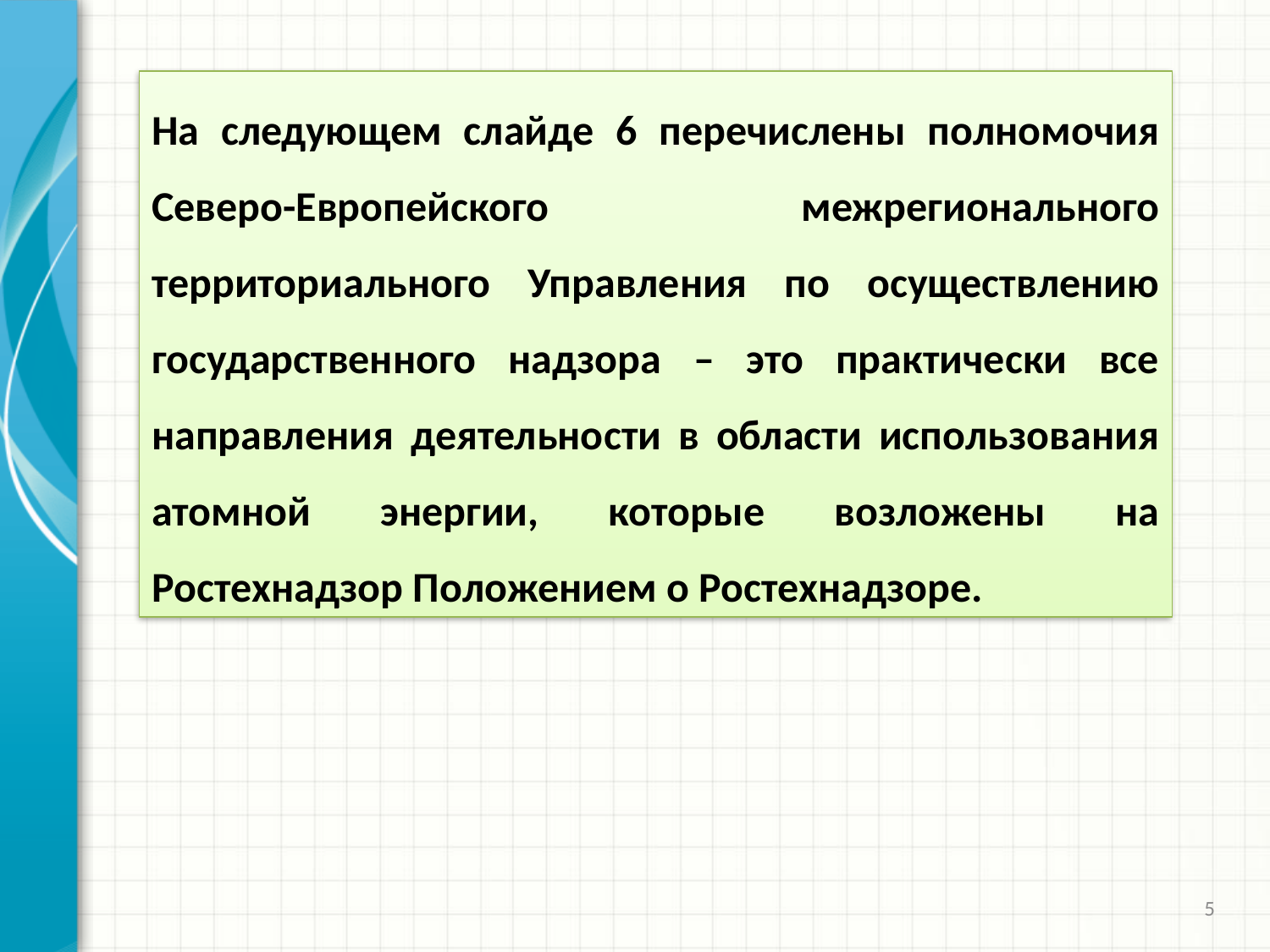

На следующем слайде 6 перечислены полномочия Северо-Европейского межрегионального территориального Управления по осуществлению государственного надзора – это практически все направления деятельности в области использования атомной энергии, которые возложены на Ростехнадзор Положением о Ростехнадзоре.
5